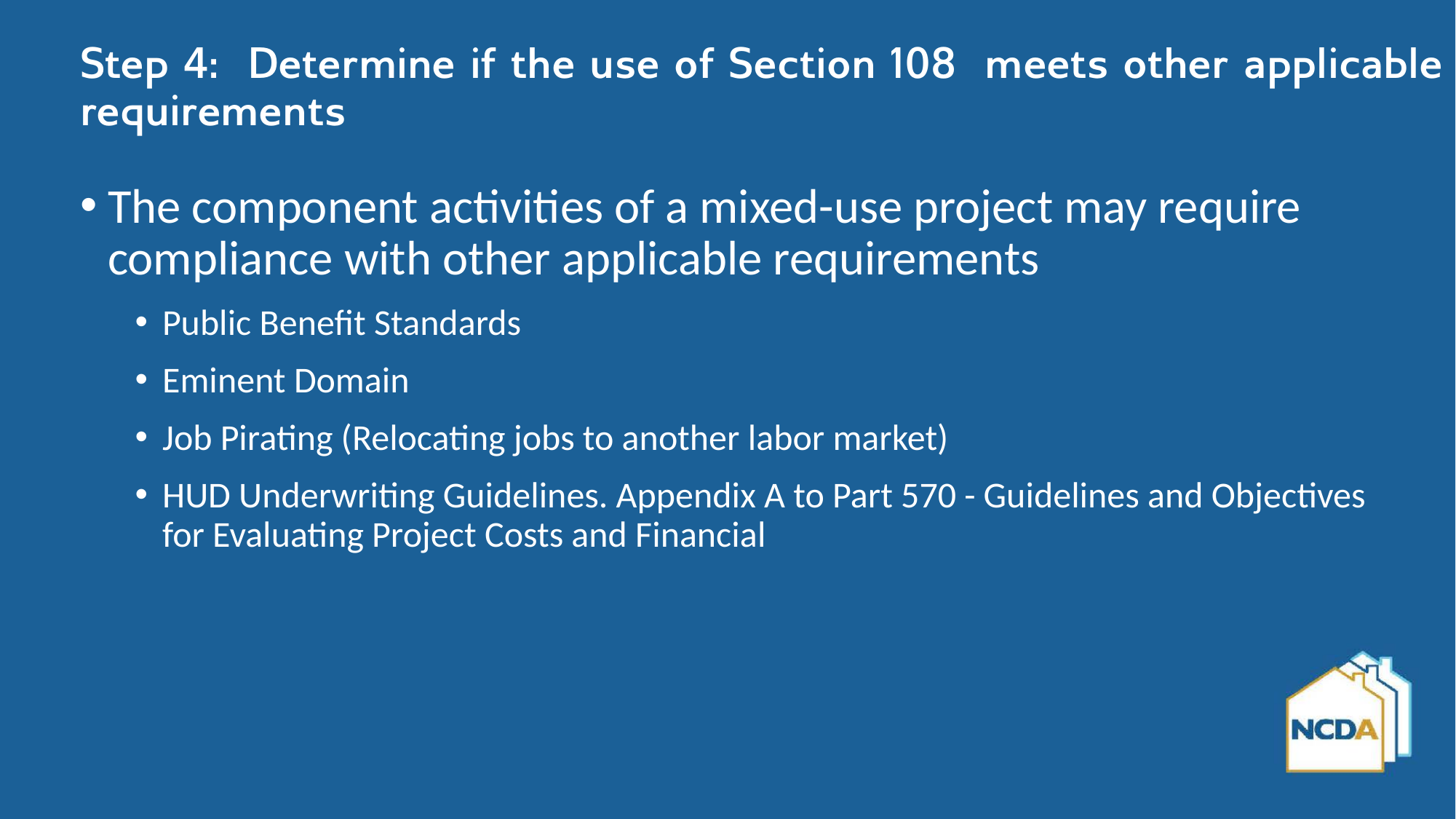

Step 4:  Determine if the use of Section 108  meets other applicable requirements

The component activities of a mixed-use project may require compliance with other applicable requirements
Public Benefit Standards
Eminent Domain
Job Pirating (Relocating jobs to another labor market)
HUD Underwriting Guidelines. Appendix A to Part 570 - Guidelines and Objectives for Evaluating Project Costs and Financial